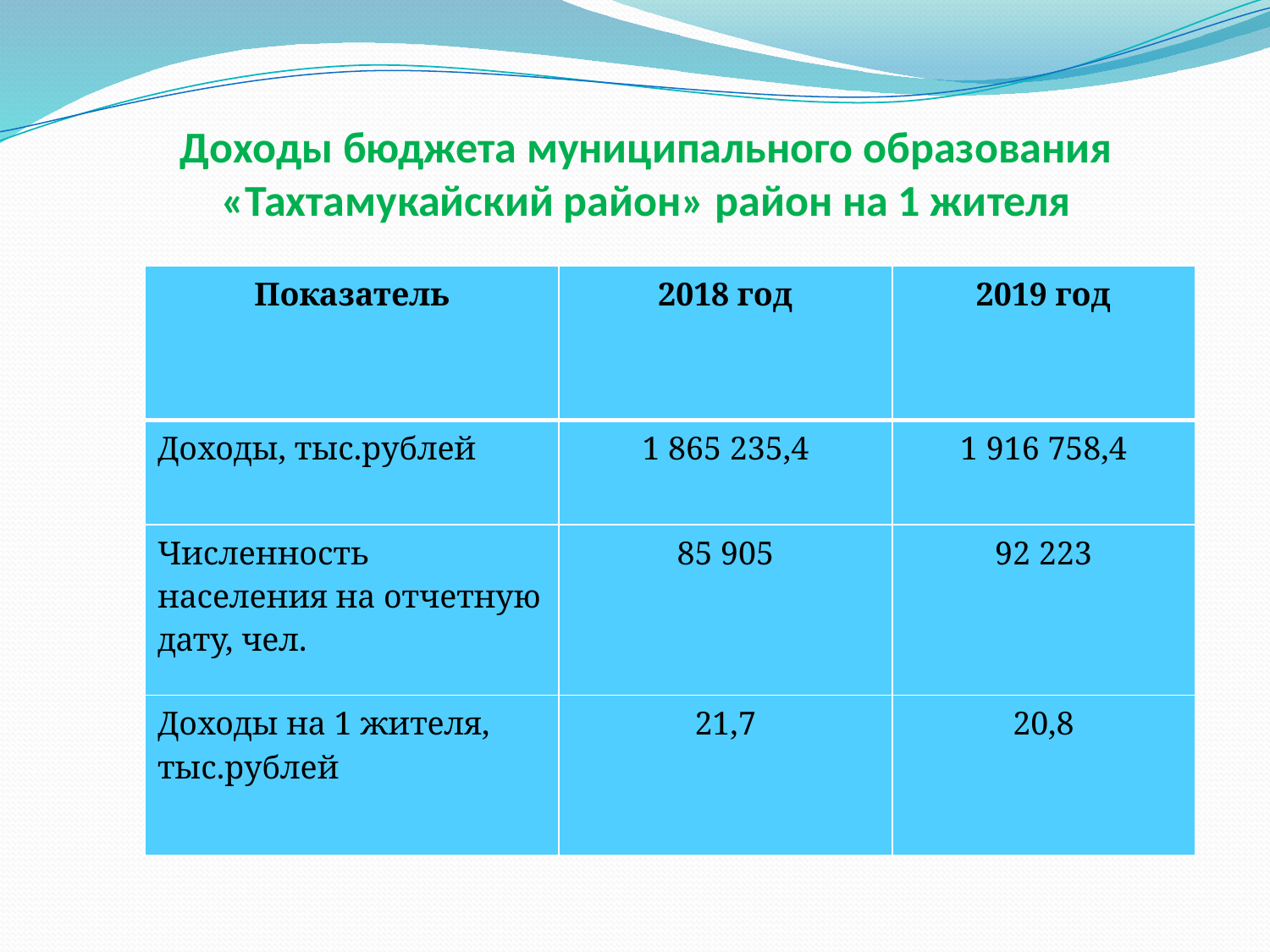

# Доходы бюджета муниципального образования «Тахтамукайский район» район на 1 жителя
| Показатель | 2018 год | 2019 год |
| --- | --- | --- |
| Доходы, тыс.рублей | 1 865 235,4 | 1 916 758,4 |
| Численность населения на отчетную дату, чел. | 85 905 | 92 223 |
| Доходы на 1 жителя, тыс.рублей | 21,7 | 20,8 |